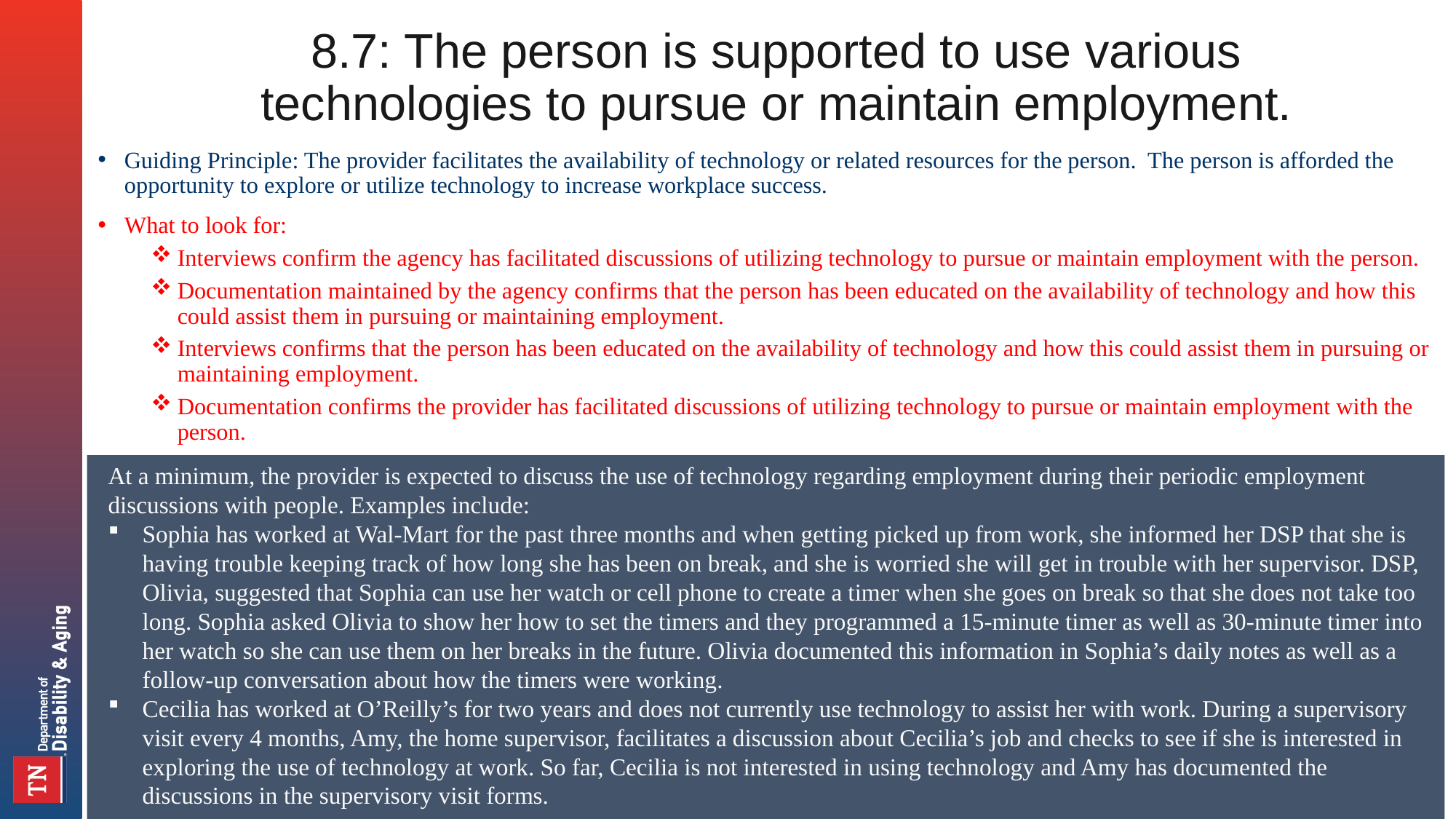

# 8.7: The person is supported to use various technologies to pursue or maintain employment.
Guiding Principle: The provider facilitates the availability of technology or related resources for the person.  The person is afforded the opportunity to explore or utilize technology to increase workplace success.
What to look for:
Interviews confirm the agency has facilitated discussions of utilizing technology to pursue or maintain employment with the person.
Documentation maintained by the agency confirms that the person has been educated on the availability of technology and how this could assist them in pursuing or maintaining employment.
Interviews confirms that the person has been educated on the availability of technology and how this could assist them in pursuing or maintaining employment.
Documentation confirms the provider has facilitated discussions of utilizing technology to pursue or maintain employment with the person.
At a minimum, the provider is expected to discuss the use of technology regarding employment during their periodic employment discussions with people. Examples include:
Sophia has worked at Wal-Mart for the past three months and when getting picked up from work, she informed her DSP that she is having trouble keeping track of how long she has been on break, and she is worried she will get in trouble with her supervisor. DSP, Olivia, suggested that Sophia can use her watch or cell phone to create a timer when she goes on break so that she does not take too long. Sophia asked Olivia to show her how to set the timers and they programmed a 15-minute timer as well as 30-minute timer into her watch so she can use them on her breaks in the future. Olivia documented this information in Sophia’s daily notes as well as a follow-up conversation about how the timers were working.
Cecilia has worked at O’Reilly’s for two years and does not currently use technology to assist her with work. During a supervisory visit every 4 months, Amy, the home supervisor, facilitates a discussion about Cecilia’s job and checks to see if she is interested in exploring the use of technology at work. So far, Cecilia is not interested in using technology and Amy has documented the discussions in the supervisory visit forms.